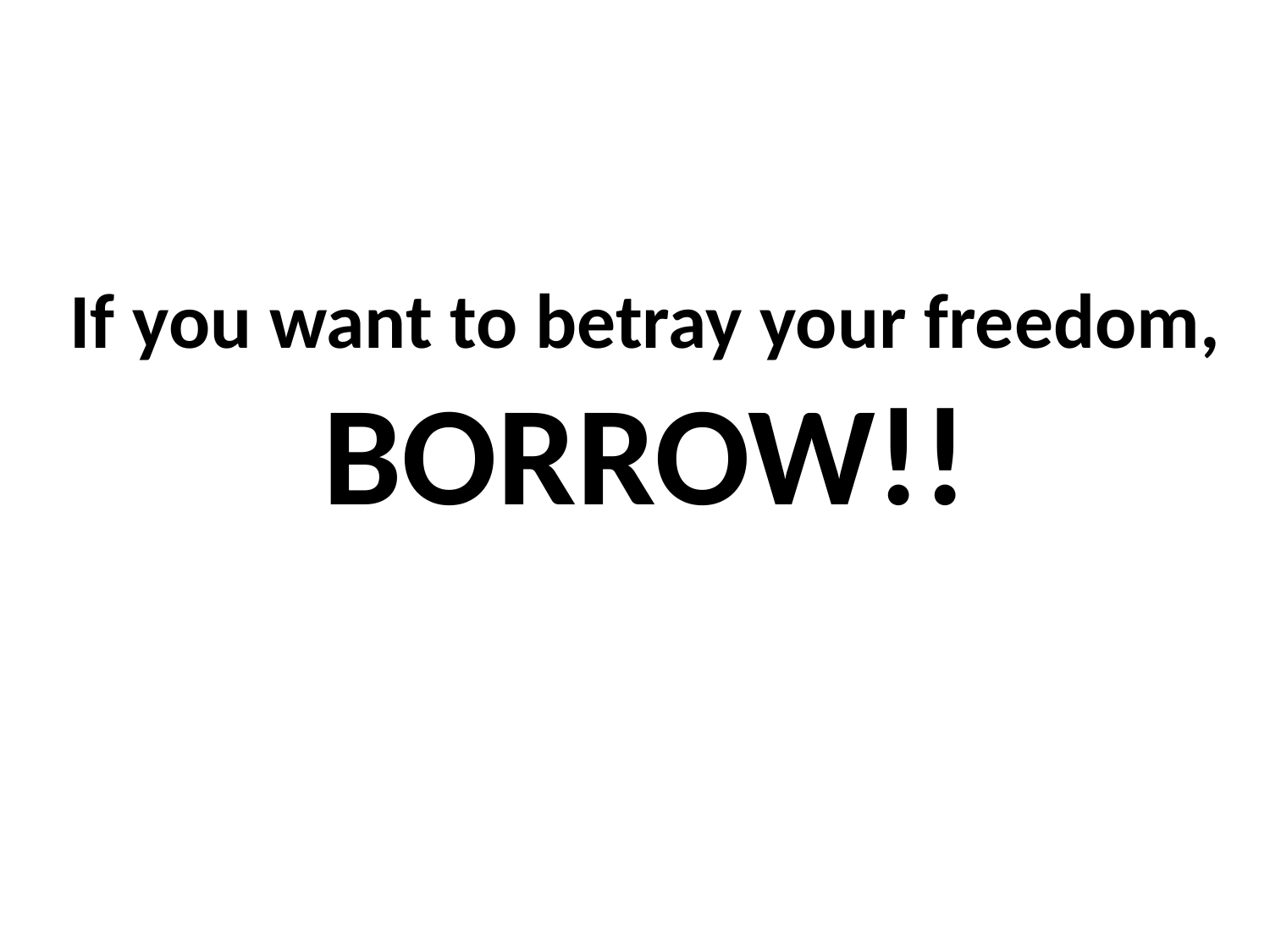

# If you want to betray your freedom, BORROW!!